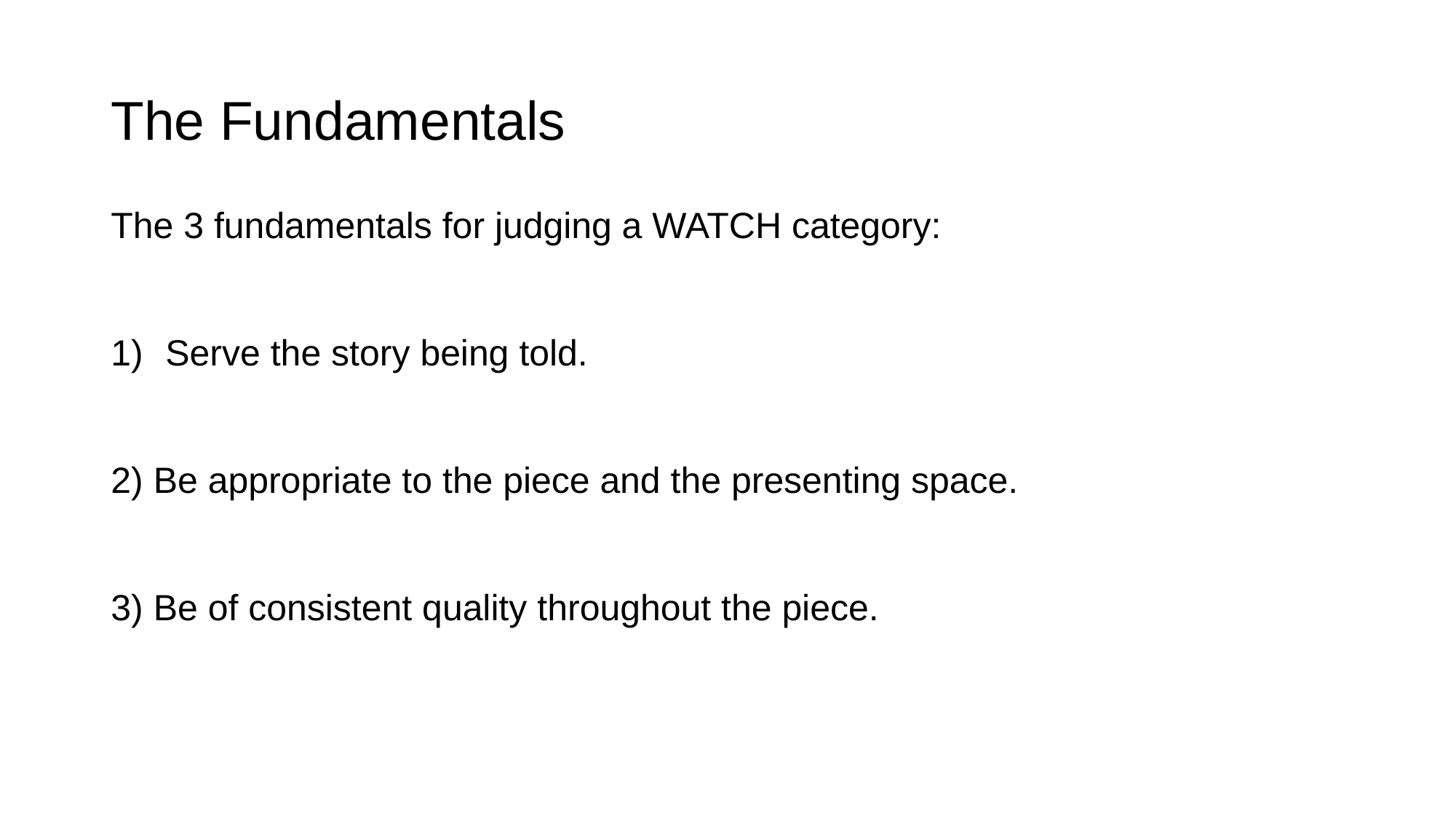

# The Fundamentals
The 3 fundamentals for judging a WATCH category:

Serve the story being told.

2) Be appropriate to the piece and the presenting space.

3) Be of consistent quality throughout the piece.